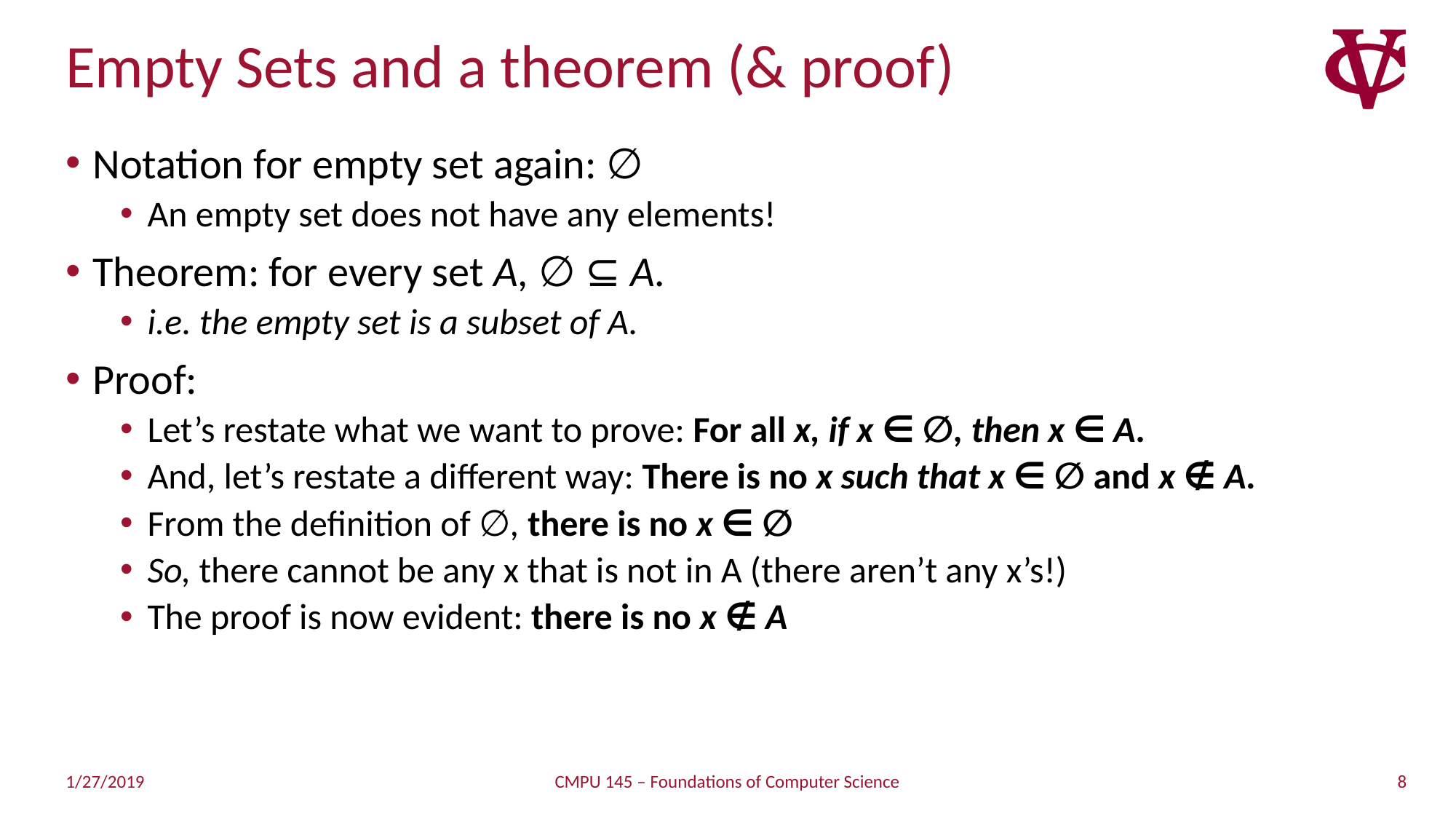

# Empty Sets and a theorem (& proof)
Notation for empty set again: ∅
An empty set does not have any elements!
Theorem: for every set A, ∅ ⊆ A.
i.e. the empty set is a subset of A.
Proof:
Let’s restate what we want to prove: For all x, if x ∈ ∅, then x ∈ A.
And, let’s restate a different way: There is no x such that x ∈ ∅ and x ∉ A.
From the definition of ∅, there is no x ∈ ∅
So, there cannot be any x that is not in A (there aren’t any x’s!)
The proof is now evident: there is no x ∉ A

8
1/27/2019
CMPU 145 – Foundations of Computer Science